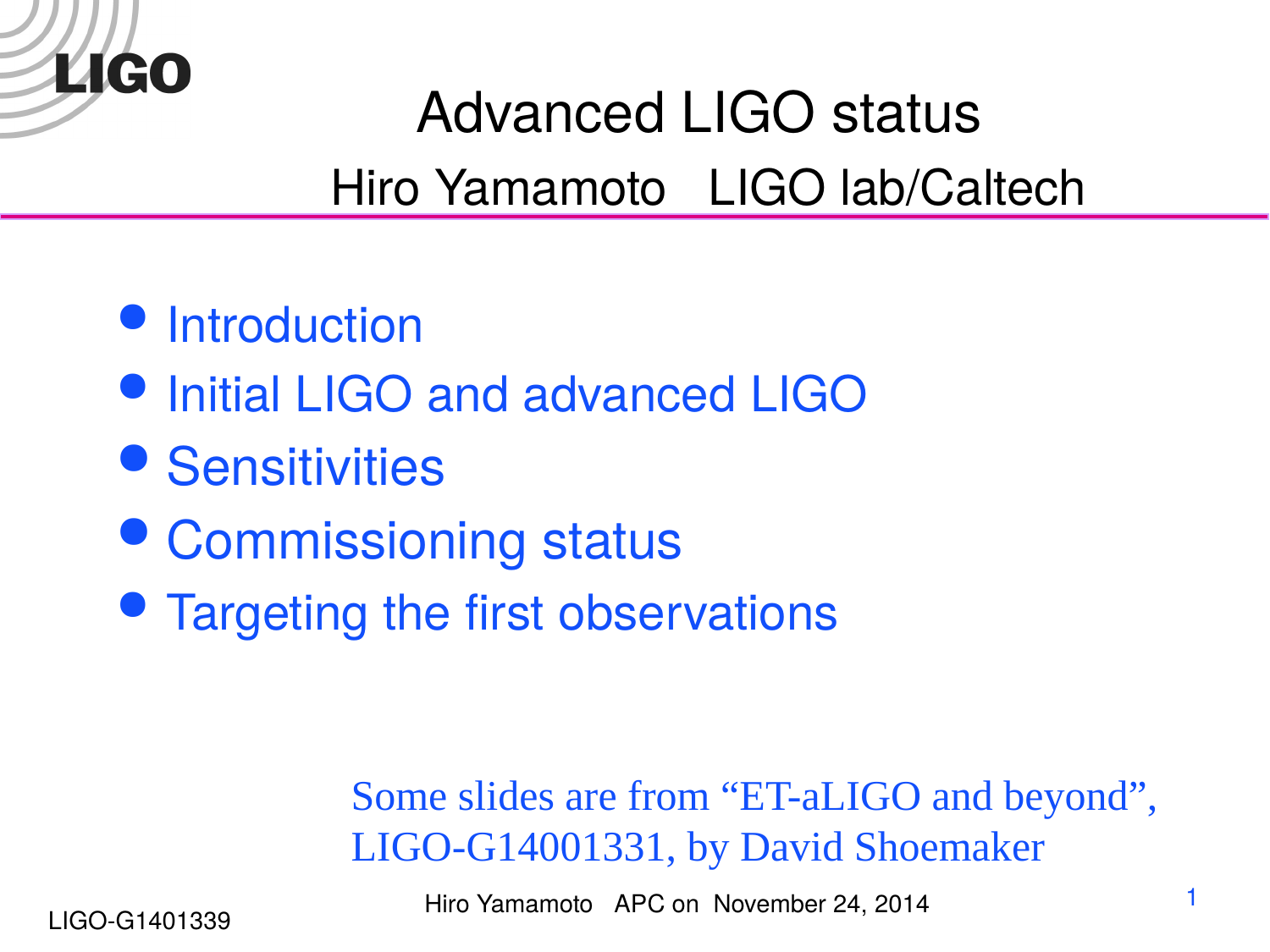

# Advanced LIGO status Hiro Yamamoto   LIGO lab/Caltech
Introduction
Initial LIGO and advanced LIGO
Sensitivities
Commissioning status
Targeting the first observations
Some slides are from “ET-aLIGO and beyond”, LIGO-G14001331, by David Shoemaker
1